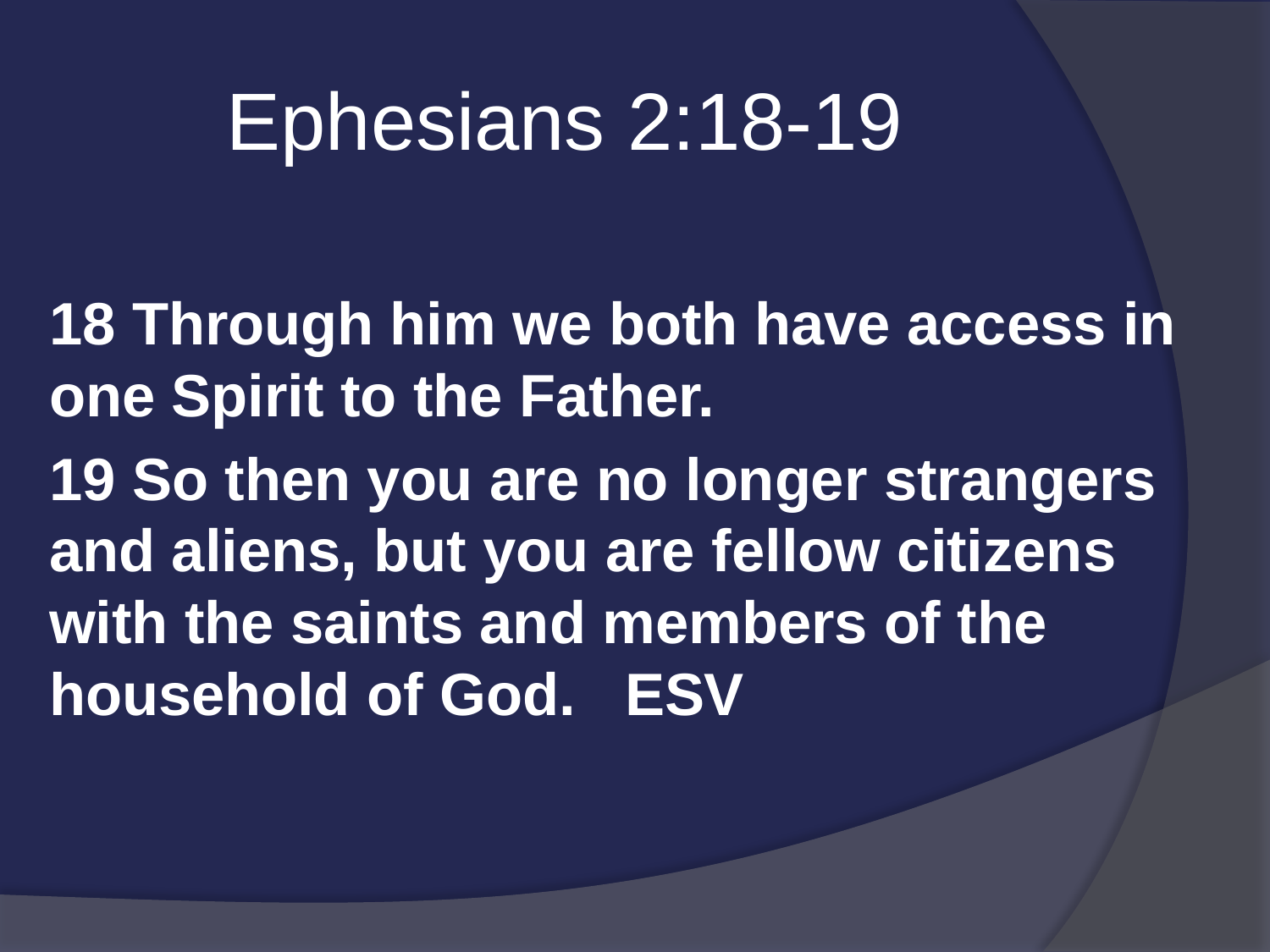

# Ephesians 2:18-19

18 Through him we both have access in one Spirit to the Father.
19 So then you are no longer strangers and aliens, but you are fellow citizens with the saints and members of the household of God.   ESV